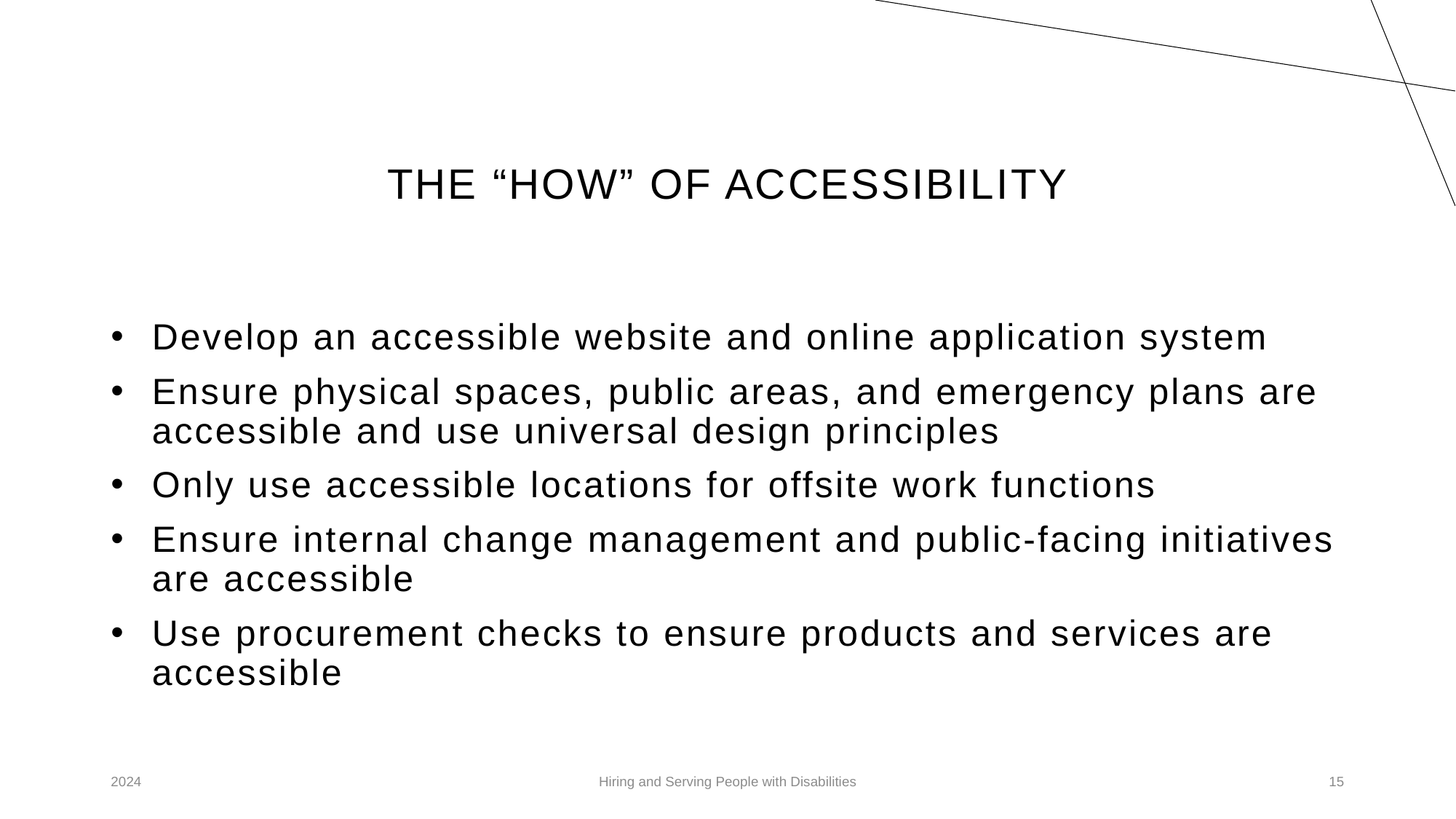

# The “how” of Accessibility

Develop an accessible website and online application system
Ensure physical spaces, public areas, and emergency plans are accessible and use universal design principles
Only use accessible locations for offsite work functions
Ensure internal change management and public-facing initiatives are accessible
Use procurement checks to ensure products and services are accessible

2024
Hiring and Serving People with Disabilities
15